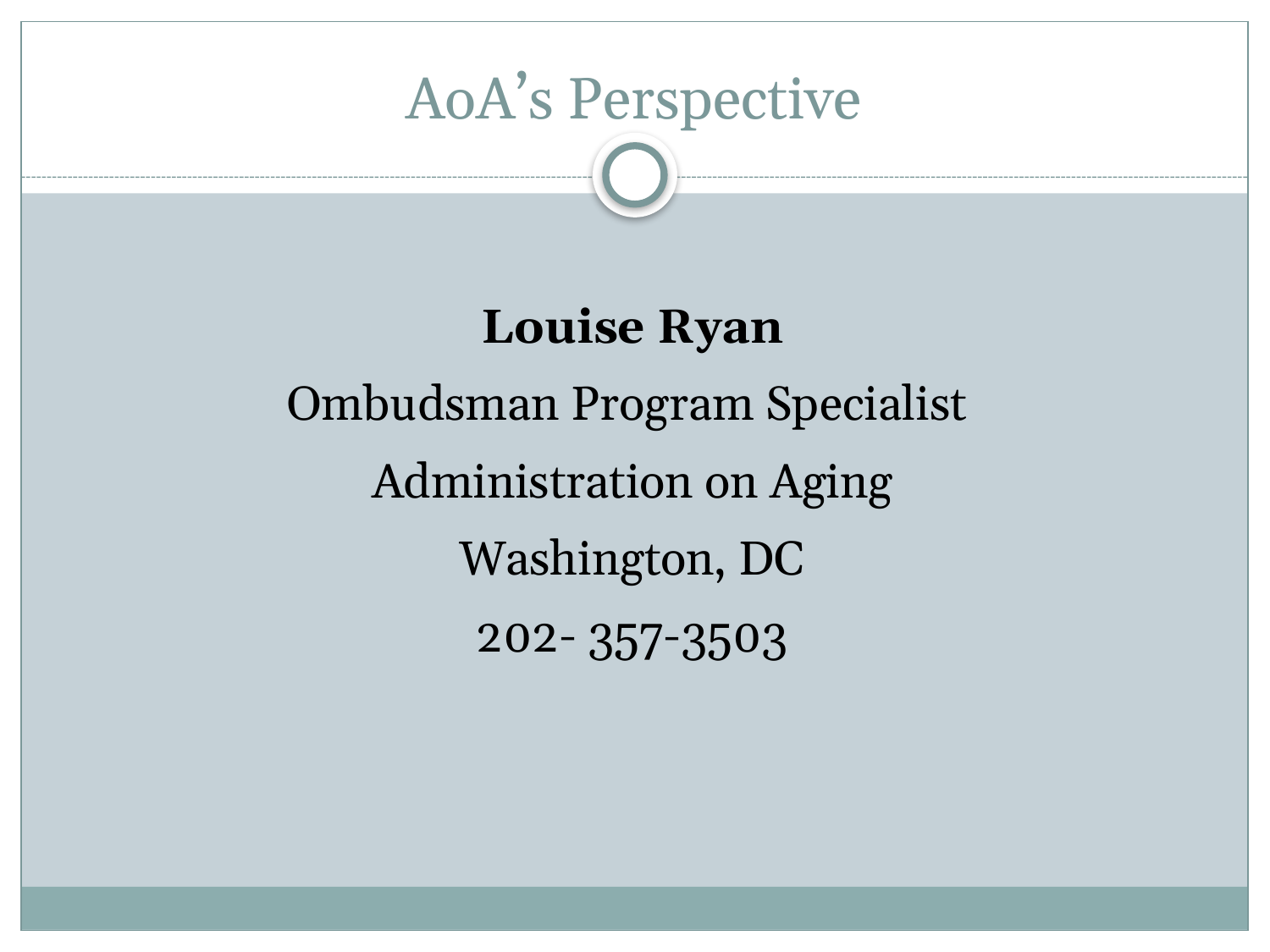

# AoA’s Perspective

Louise Ryan
Ombudsman Program Specialist
Administration on Aging
Washington, DC
202- 357-3503